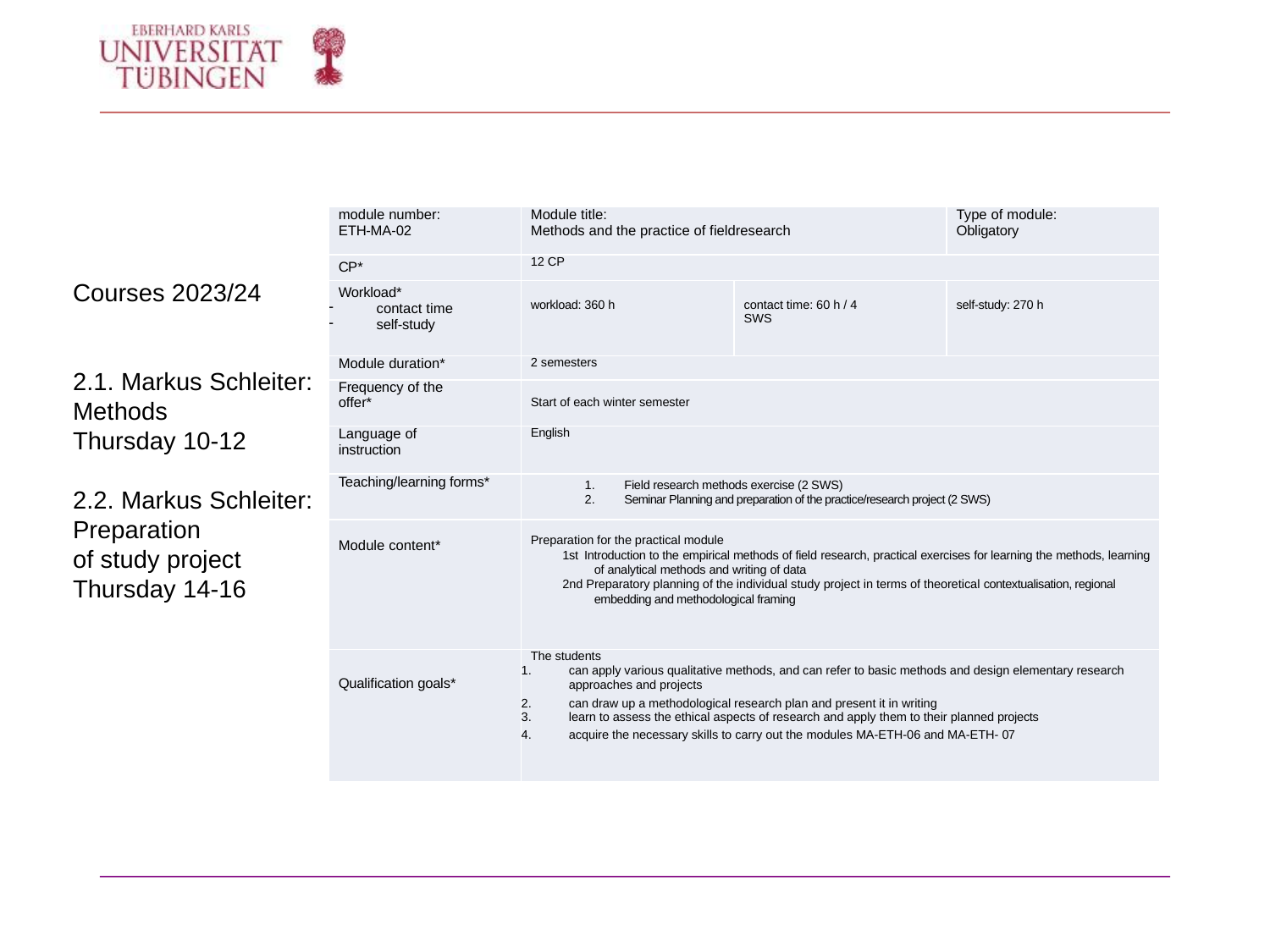

| module number: ETH-MA-02 | Module title: Methods and the practice of fieldresearch |  | Type of module: Obligatory |
| --- | --- | --- | --- |
| CP\* | 12 CP |  |  |
| Workload\* contact time self-study | workload: 360 h | contact time: 60 h / 4 SWS | self-study: 270 h |
| Module duration\* | 2 semesters |  |  |
| Frequency of the offer\* | Start of each winter semester |  |  |
| Language of instruction | English |  |  |
| Teaching/learning forms\* | Field research methods exercise (2 SWS) Seminar Planning and preparation of the practice/research project (2 SWS) |  |  |
| Module content\* | Preparation for the practical module 1st Introduction to the empirical methods of field research, practical exercises for learning the methods, learning of analytical methods and writing of data 2nd Preparatory planning of the individual study project in terms of theoretical contextualisation, regional embedding and methodological framing |  |  |
| Qualification goals\* | The students can apply various qualitative methods, and can refer to basic methods and design elementary research approaches and projects can draw up a methodological research plan and present it in writing learn to assess the ethical aspects of research and apply them to their planned projects acquire the necessary skills to carry out the modules MA-ETH-06 and MA-ETH- 07 |  |  |

Courses 2023/24

2.1. Markus Schleiter:
Methods
Thursday 10-12

2.2. Markus Schleiter:
Preparation
of study project
Thursday 14-16